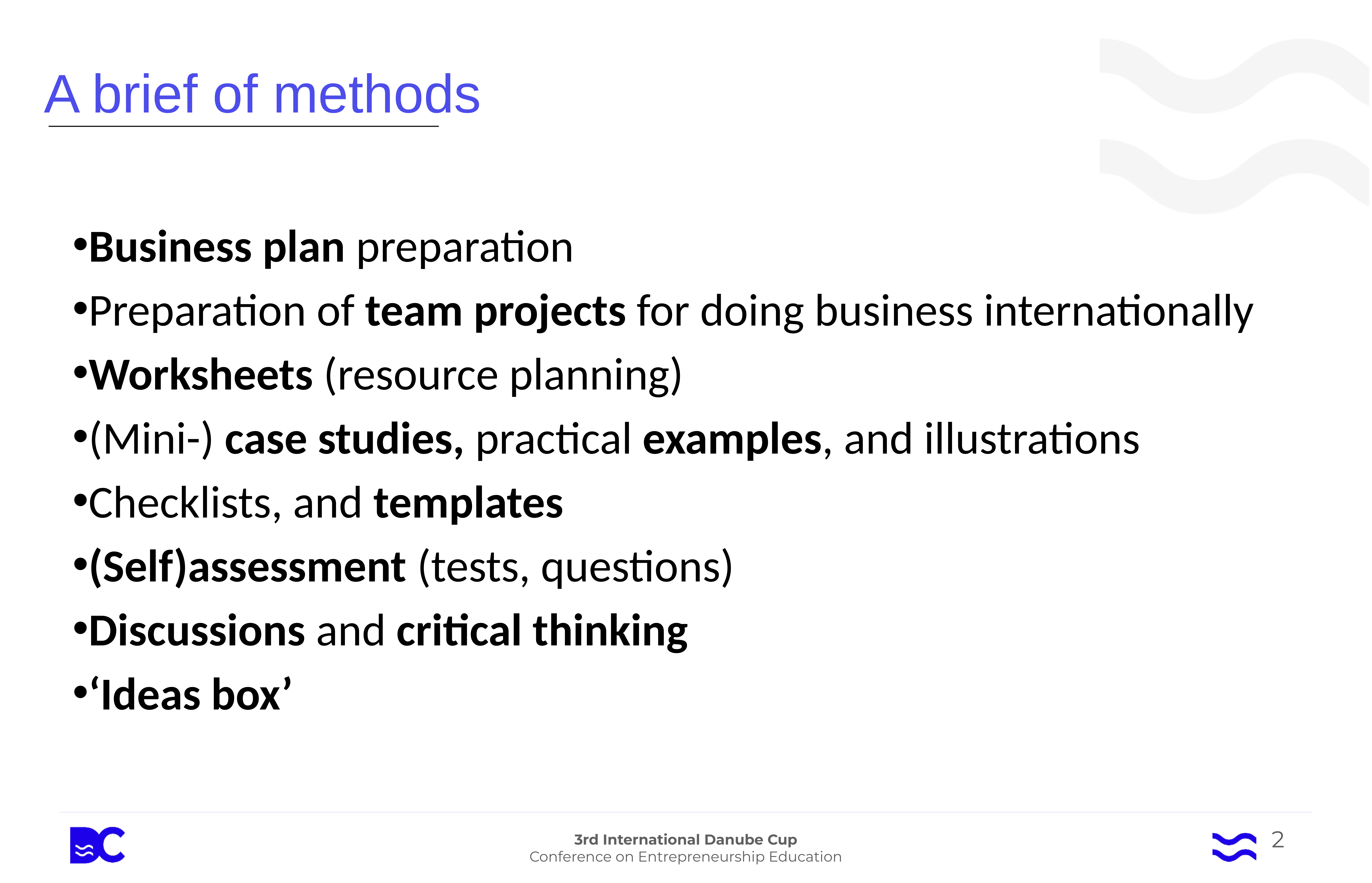

# A brief of methods
Business plan preparation
Preparation of team projects for doing business internationally
Worksheets (resource planning)
(Mini-) case studies, practical examples, and illustrations
Checklists, and templates
(Self)assessment (tests, questions)
Discussions and critical thinking
‘Ideas box’